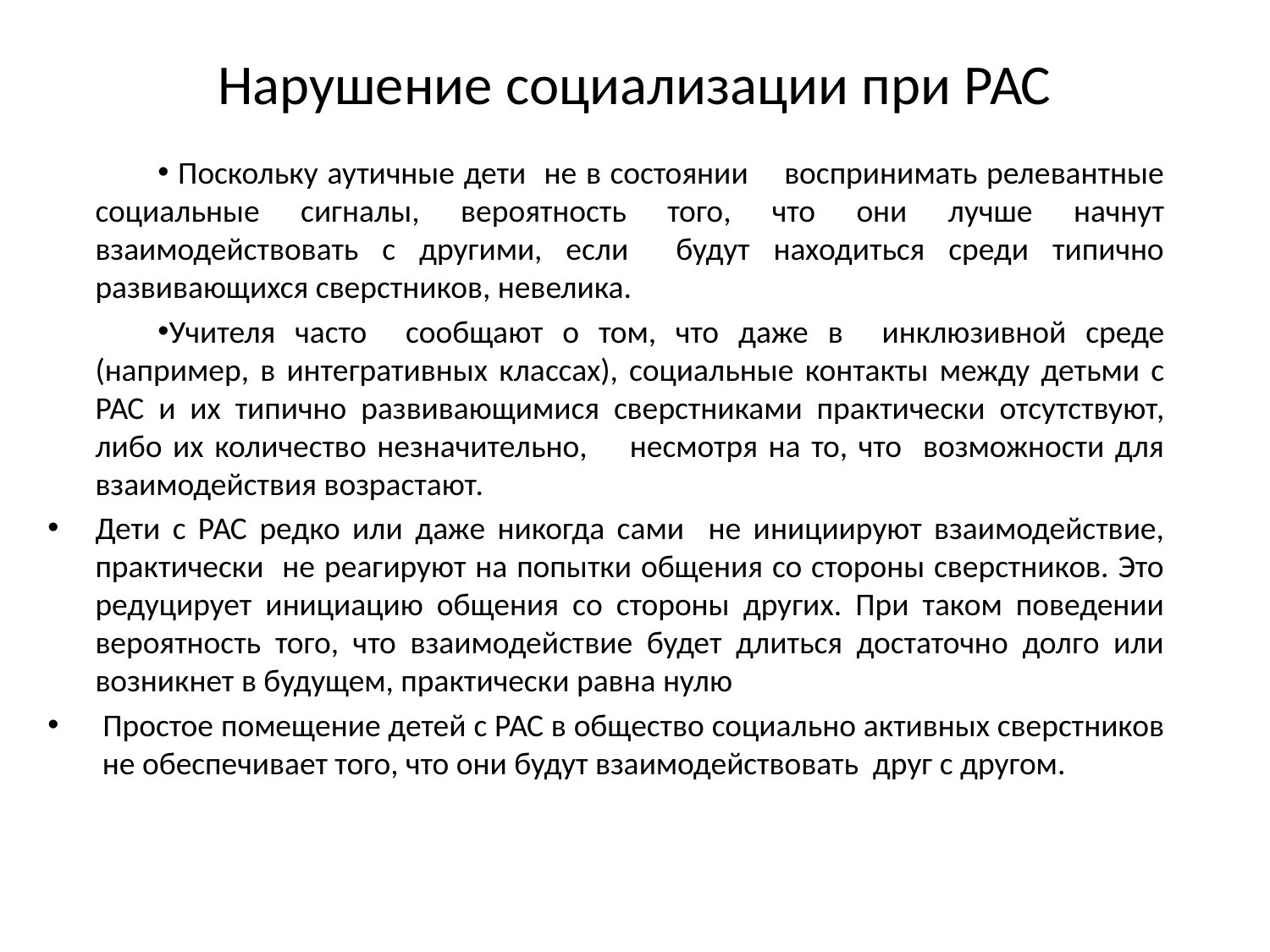

# Нарушение социализации при РАС
 Поскольку аутичные дети  не в состоянии    воспринимать релевантные социальные сигналы, вероятность того, что они лучше начнут взаимодействовать с другими, если  будут находиться среди типично развивающихся сверстников, невелика.
Учителя часто  сообщают о том, что даже в  инклюзивной среде (например, в интегративных классах), социальные контакты между детьми с РАС и их типично развивающимися сверстниками практически отсутствуют, либо их количество незначительно,    несмотря на то, что  возможности для взаимодействия возрастают.
Дети с РАС редко или даже никогда сами  не инициируют взаимодействие, практически  не реагируют на попытки общения со стороны сверстников. Это редуцирует инициацию общения со стороны других. При таком поведении вероятность того, что взаимодействие будет длиться достаточно долго или возникнет в будущем, практически равна нулю
 Простое помещение детей с РАС в общество социально активных сверстников  не обеспечивает того, что они будут взаимодействовать  друг с другом.